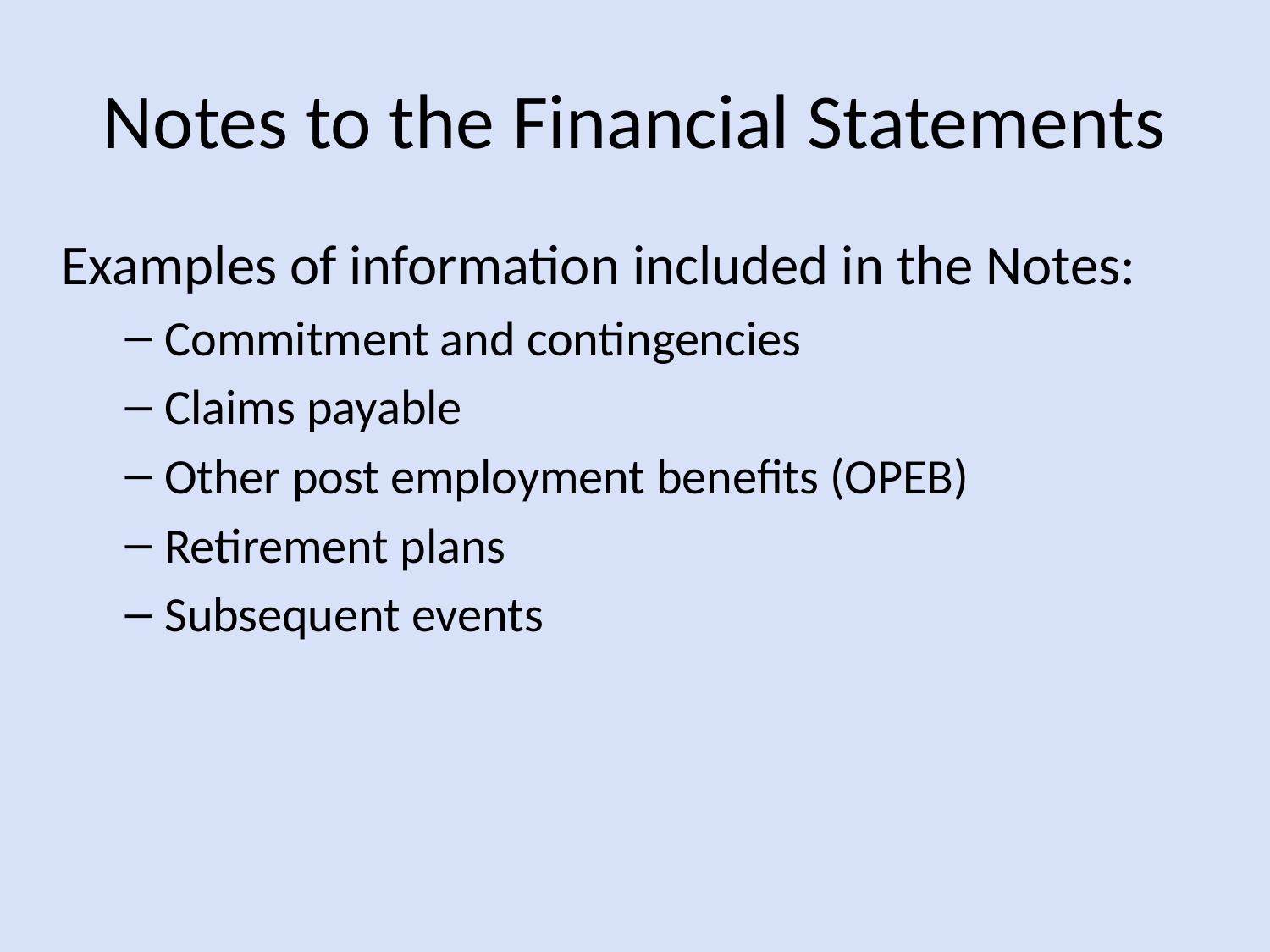

# Notes to the Financial Statements
Examples of information included in the Notes:
Commitment and contingencies
Claims payable
Other post employment benefits (OPEB)
Retirement plans
Subsequent events